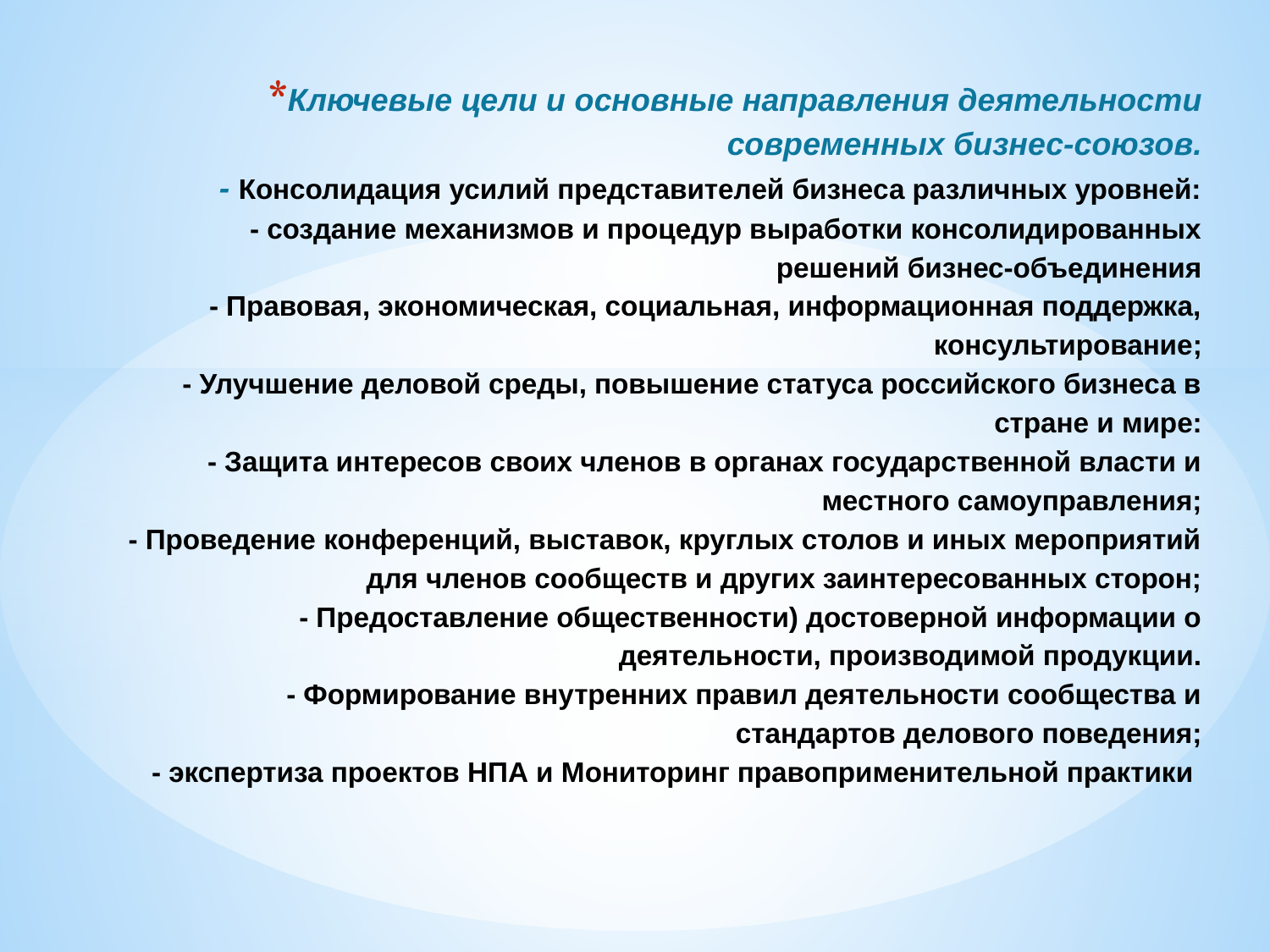

# Ключевые цели и основные направления деятельности современных бизнес-союзов. - Консолидация усилий представителей бизнеса различных уровней: - создание механизмов и процедур выработки консолидированных решений бизнес-объединения - Правовая, экономическая, социальная, информационная поддержка, консультирование; - Улучшение деловой среды, повышение статуса российского бизнеса в стране и мире: - Защита интересов своих членов в органах государственной власти и местного самоуправления; - Проведение конференций, выставок, круглых столов и иных мероприятий для членов сообществ и других заинтересованных сторон; - Предоставление общественности) достоверной информации о деятельности, производимой продукции. - Формирование внутренних правил деятельности сообщества и стандартов делового поведения; - экспертиза проектов НПА и Мониторинг правоприменительной практики